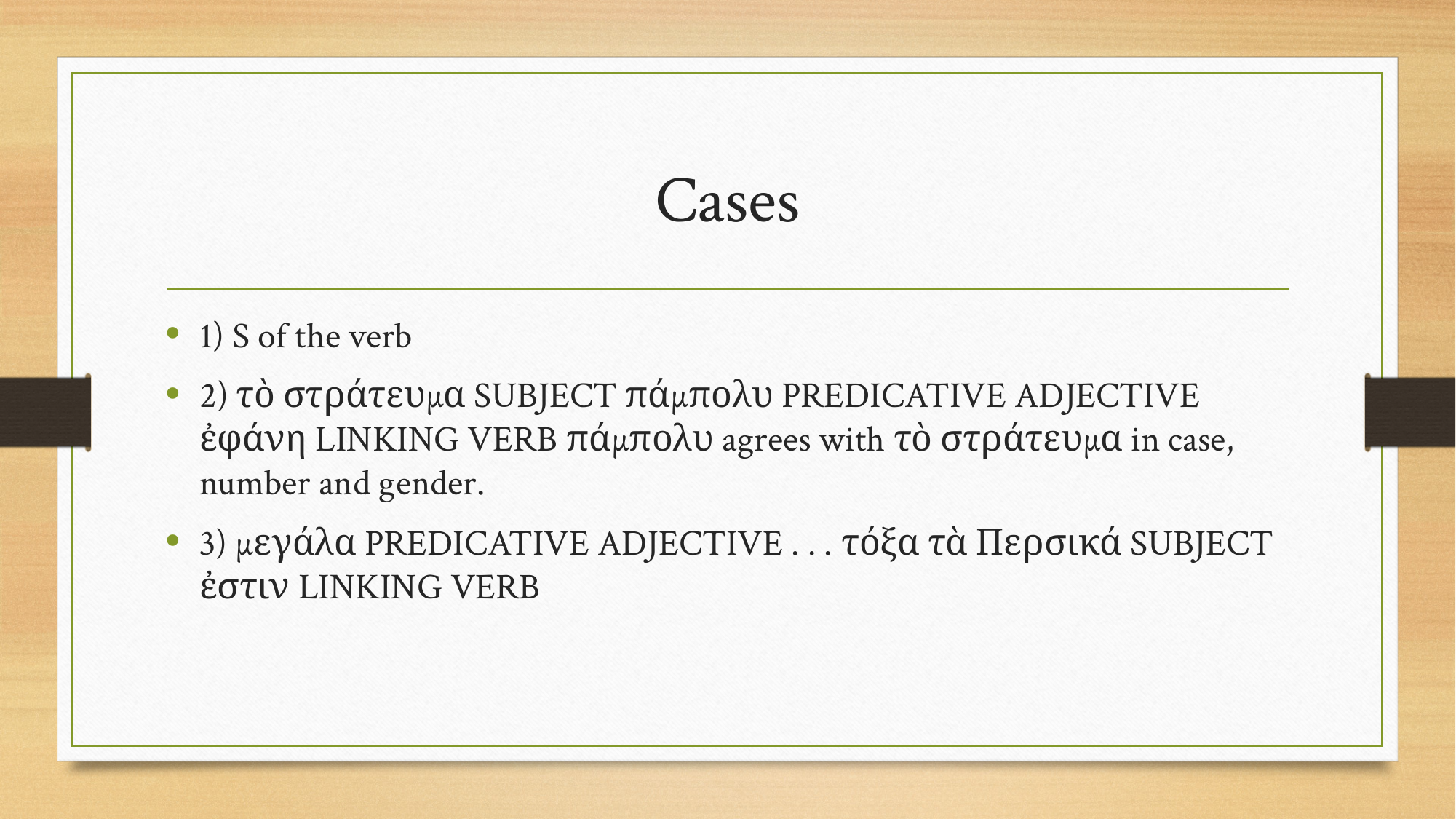

# Cases
1) S of the verb
2) τὸ στράτευμα SUBJECT πάμπολυ PREDICATIVE ADJECTIVE ἐφάνη LINKING VERB πάμπολυ agrees with τὸ στράτευμα in case, number and gender.
3) μεγάλα PREDICATIVE ADJECTIVE . . . τόξα τὰ Περσικά SUBJECT ἐστιν LINKING VERB